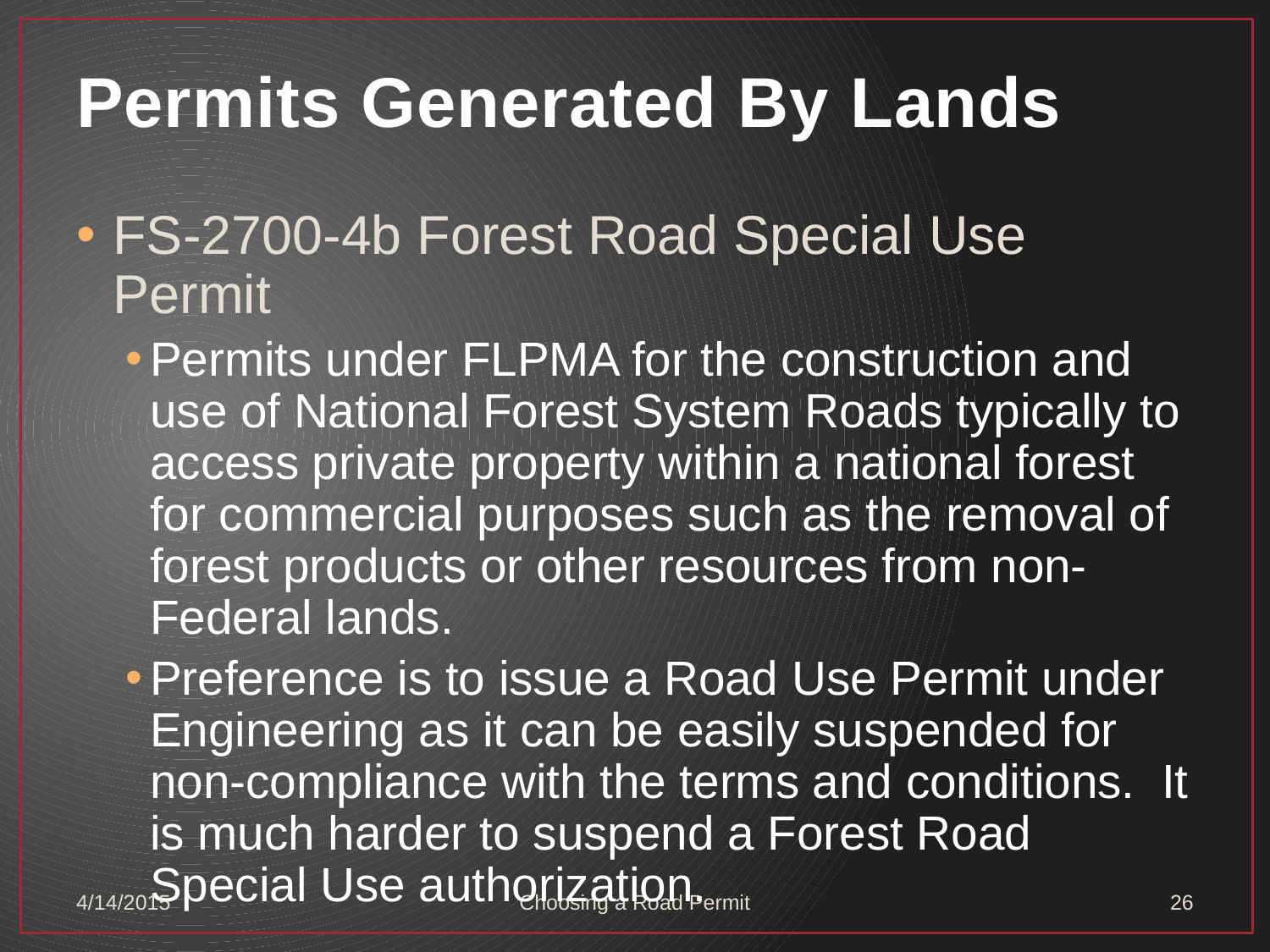

# Permits Generated By Lands
FS-2700-4b Forest Road Special Use Permit
Permits under FLPMA for the construction and use of National Forest System Roads typically to access private property within a national forest for commercial purposes such as the removal of forest products or other resources from non-Federal lands.
Preference is to issue a Road Use Permit under Engineering as it can be easily suspended for non-compliance with the terms and conditions.  It is much harder to suspend a Forest Road Special Use authorization.
4/14/2015
Choosing a Road Permit
26